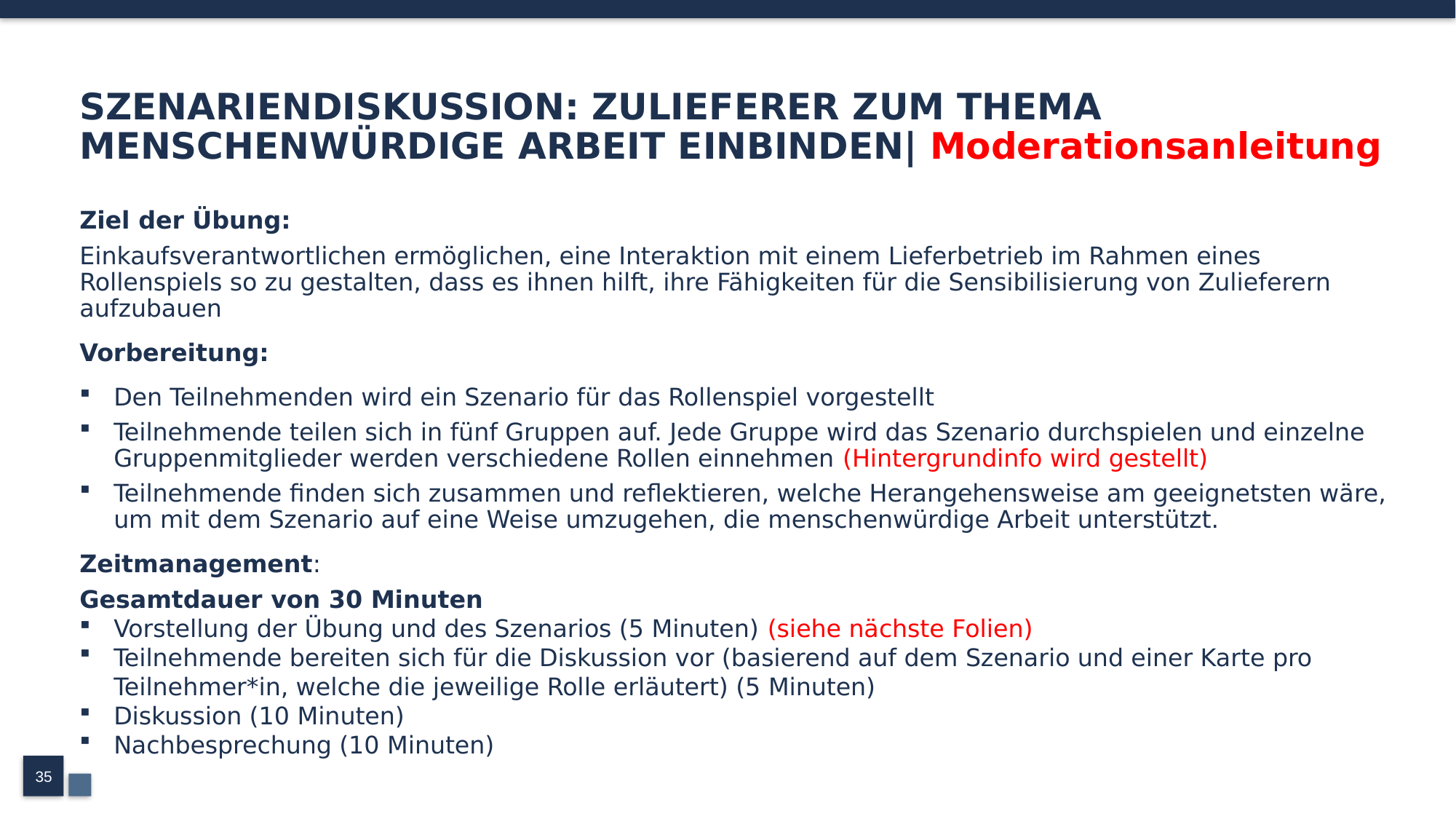

# SZENARIENDISKUSSION: ZULIEFERER ZUM THEMA MENSCHENWÜRDIGE ARBEIT EINBINDEN| Moderationsanleitung

Ziel der Übung:
Einkaufsverantwortlichen ermöglichen, eine Interaktion mit einem Lieferbetrieb im Rahmen eines Rollenspiels so zu gestalten, dass es ihnen hilft, ihre Fähigkeiten für die Sensibilisierung von Zulieferern aufzubauen
Vorbereitung:
Den Teilnehmenden wird ein Szenario für das Rollenspiel vorgestellt
Teilnehmende teilen sich in fünf Gruppen auf. Jede Gruppe wird das Szenario durchspielen und einzelne Gruppenmitglieder werden verschiedene Rollen einnehmen (Hintergrundinfo wird gestellt)
Teilnehmende finden sich zusammen und reflektieren, welche Herangehensweise am geeignetsten wäre, um mit dem Szenario auf eine Weise umzugehen, die menschenwürdige Arbeit unterstützt.
Zeitmanagement:
Gesamtdauer von 30 Minuten
Vorstellung der Übung und des Szenarios (5 Minuten) (siehe nächste Folien)
Teilnehmende bereiten sich für die Diskussion vor (basierend auf dem Szenario und einer Karte pro Teilnehmer*in, welche die jeweilige Rolle erläutert) (5 Minuten)
Diskussion (10 Minuten)
Nachbesprechung (10 Minuten)

35